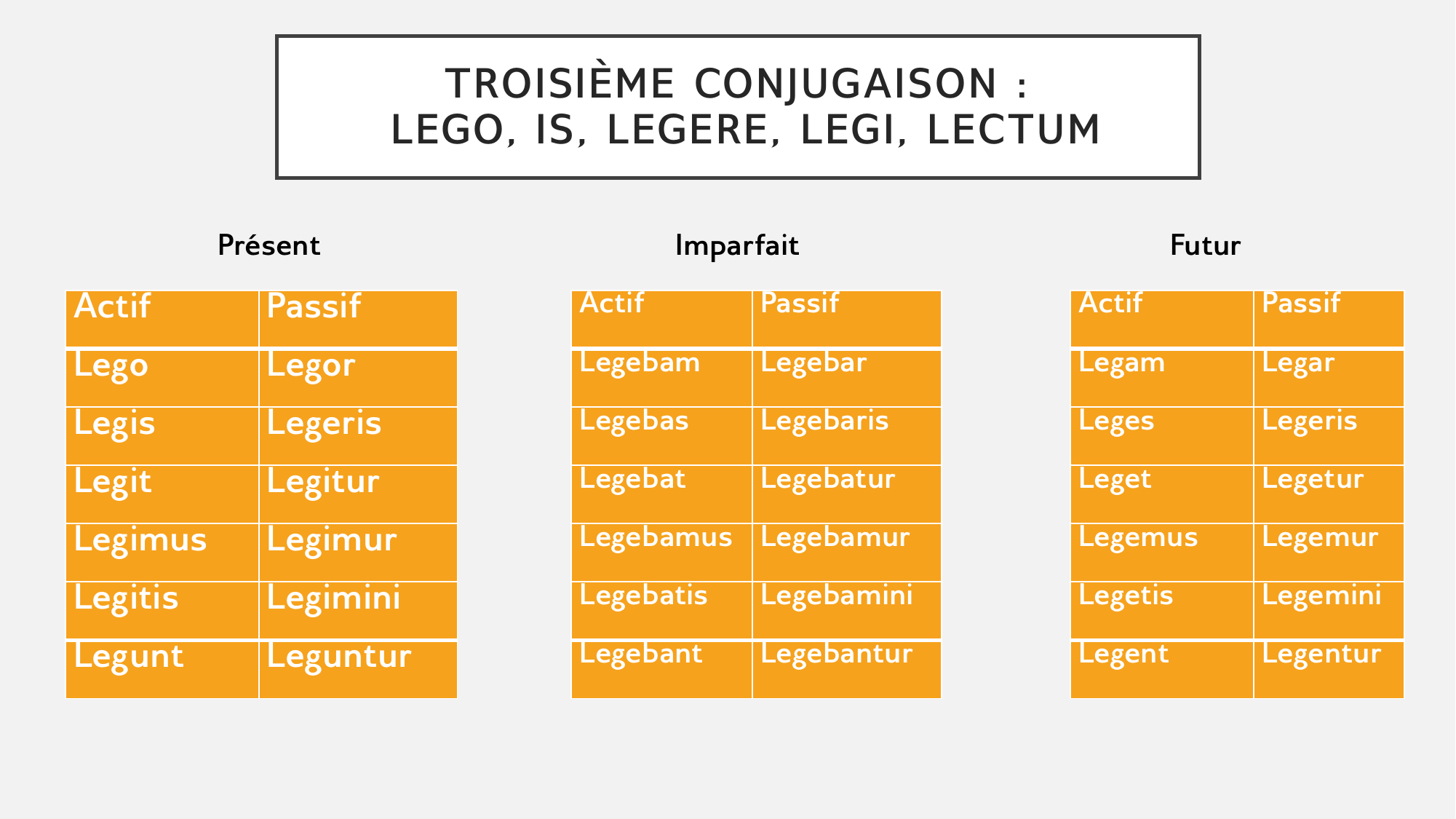

# Troisième conjugaison : lego, is, legere, legi, lectum
Présent
Imparfait
Futur
| Actif | Passif |
| --- | --- |
| Lego | Legor |
| Legis | Legeris |
| Legit | Legitur |
| Legimus | Legimur |
| Legitis | Legimini |
| Legunt | Leguntur |
| Actif | Passif |
| --- | --- |
| Legebam | Legebar |
| Legebas | Legebaris |
| Legebat | Legebatur |
| Legebamus | Legebamur |
| Legebatis | Legebamini |
| Legebant | Legebantur |
| Actif | Passif |
| --- | --- |
| Legam | Legar |
| Leges | Legeris |
| Leget | Legetur |
| Legemus | Legemur |
| Legetis | Legemini |
| Legent | Legentur |